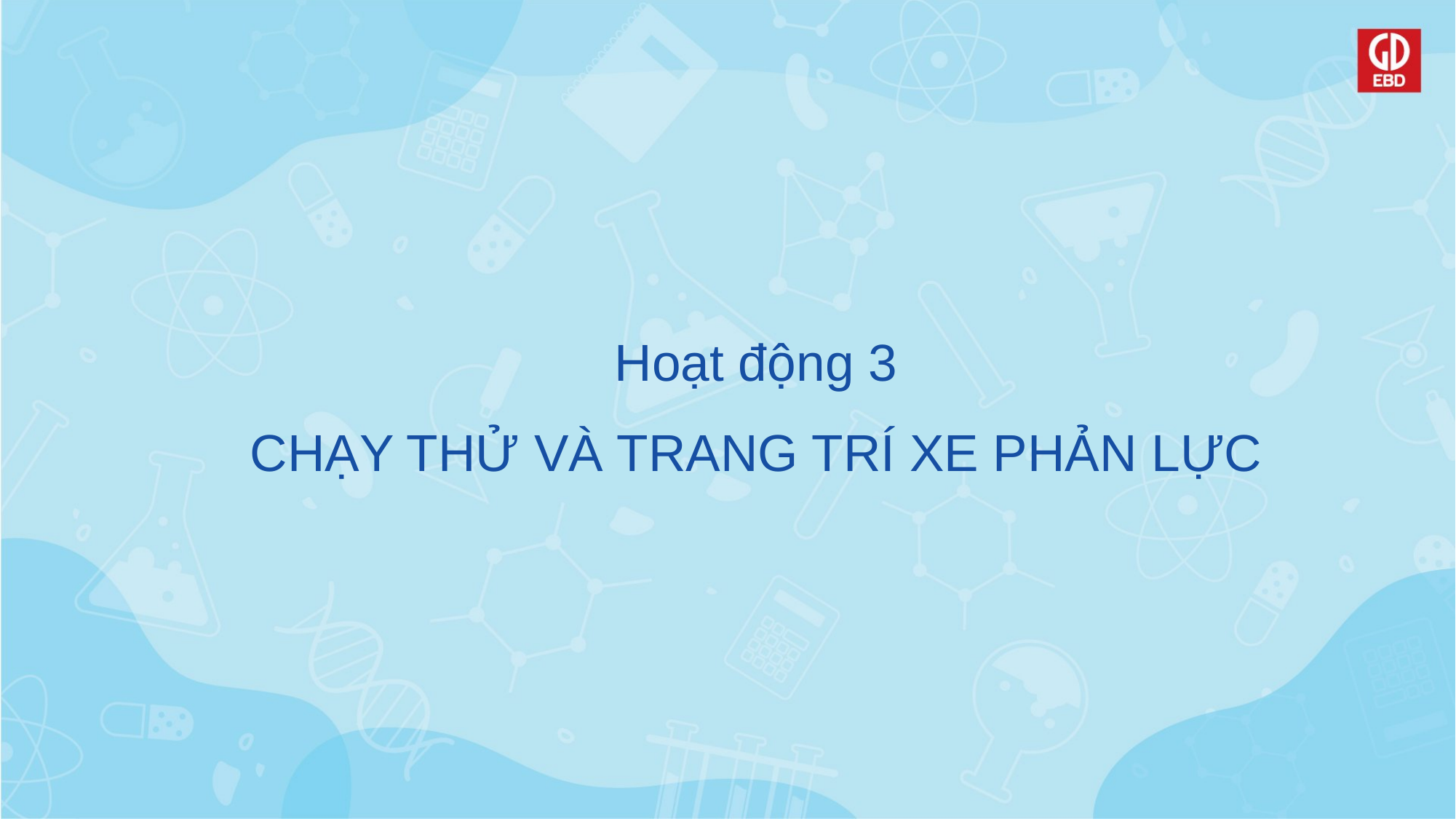

# Hoạt động 3 CHẠY THỬ VÀ TRANG TRÍ XE PHẢN LỰC